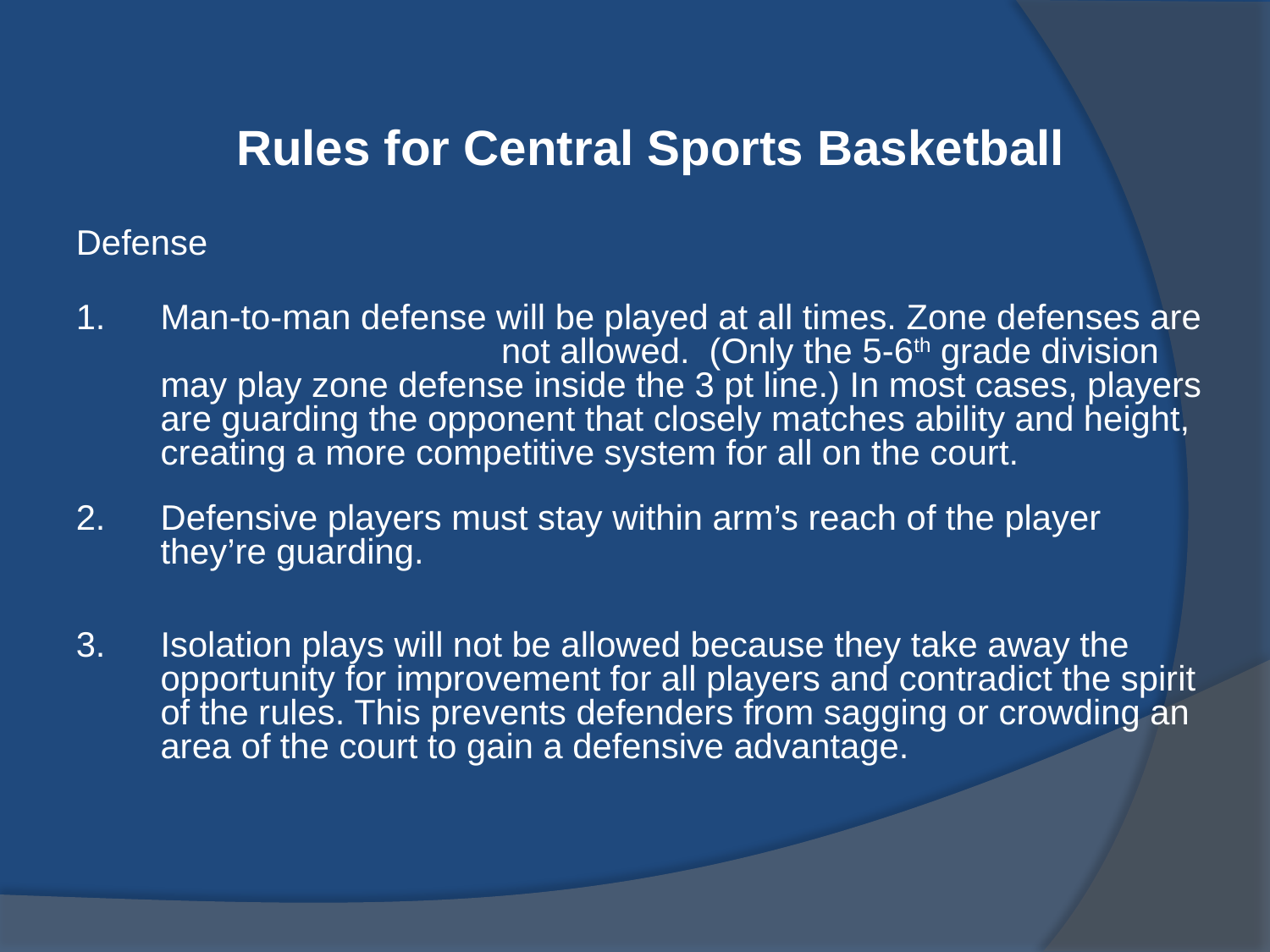

Rules for Central Sports Basketball
Defense
Man-to-man defense will be played at all times. Zone defenses are                                    not allowed.  (Only the 5-6th grade division may play zone defense inside the 3 pt line.) In most cases, players are guarding the opponent that closely matches ability and height, creating a more competitive system for all on the court.
Defensive players must stay within arm’s reach of the player they’re guarding.
Isolation plays will not be allowed because they take away the opportunity for improvement for all players and contradict the spirit of the rules. This prevents defenders from sagging or crowding an area of the court to gain a defensive advantage.